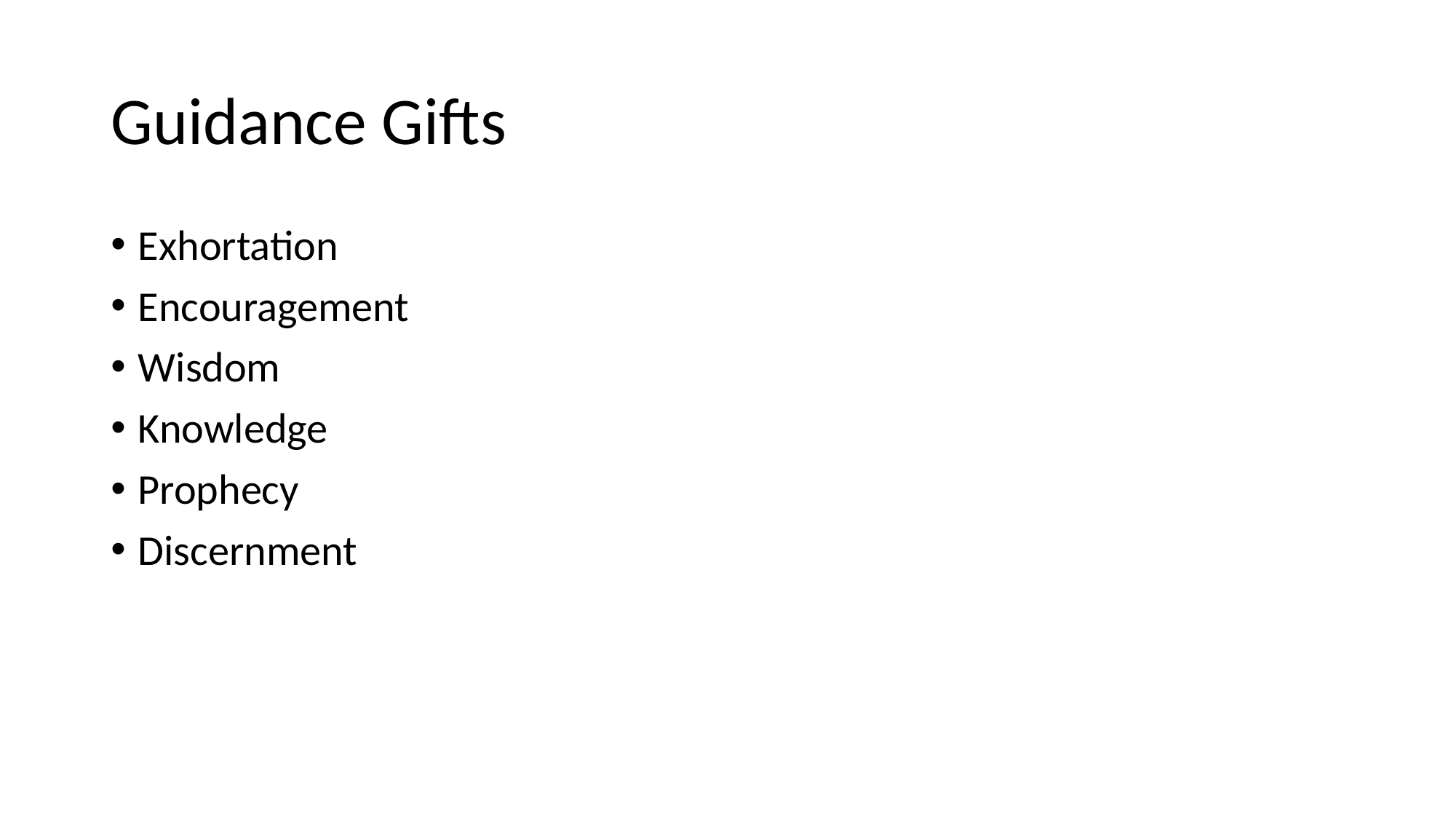

# Guidance Gifts
Exhortation
Encouragement
Wisdom
Knowledge
Prophecy
Discernment